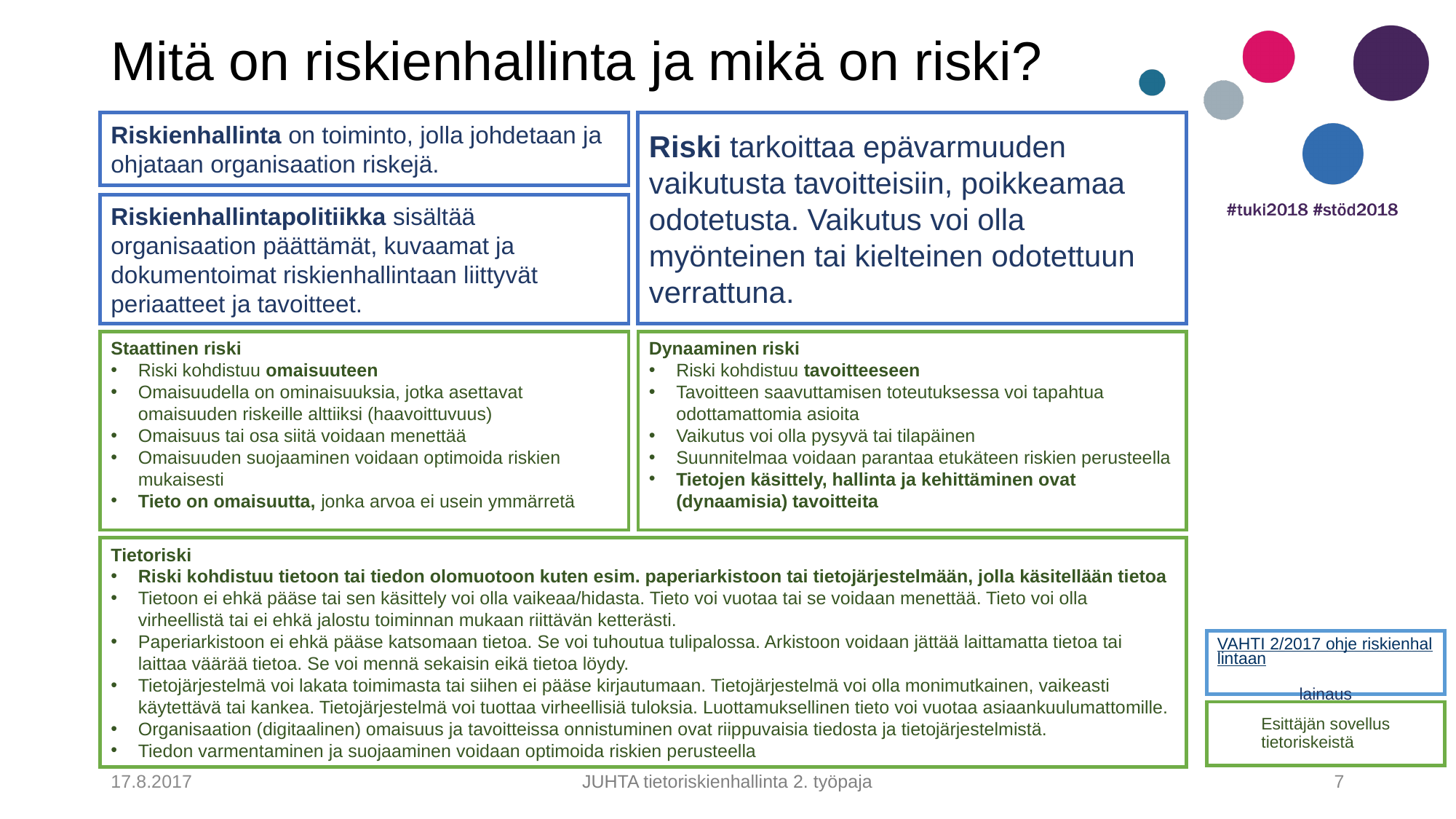

# Mitä on riskienhallinta ja mikä on riski?
Riskienhallinta on toiminto, jolla johdetaan ja ohjataan organisaation riskejä.
Riski tarkoittaa epävarmuuden vaikutusta tavoitteisiin, poikkeamaa odotetusta. Vaikutus voi olla myönteinen tai kielteinen odotettuun verrattuna.
Riskienhallintapolitiikka sisältää organisaation päättämät, kuvaamat ja dokumentoimat riskienhallintaan liittyvät periaatteet ja tavoitteet.
Staattinen riski
Riski kohdistuu omaisuuteen
Omaisuudella on ominaisuuksia, jotka asettavat omaisuuden riskeille alttiiksi (haavoittuvuus)
Omaisuus tai osa siitä voidaan menettää
Omaisuuden suojaaminen voidaan optimoida riskien mukaisesti
Tieto on omaisuutta, jonka arvoa ei usein ymmärretä
Dynaaminen riski
Riski kohdistuu tavoitteeseen
Tavoitteen saavuttamisen toteutuksessa voi tapahtua odottamattomia asioita
Vaikutus voi olla pysyvä tai tilapäinen
Suunnitelmaa voidaan parantaa etukäteen riskien perusteella
Tietojen käsittely, hallinta ja kehittäminen ovat (dynaamisia) tavoitteita
Tietoriski
Riski kohdistuu tietoon tai tiedon olomuotoon kuten esim. paperiarkistoon tai tietojärjestelmään, jolla käsitellään tietoa
Tietoon ei ehkä pääse tai sen käsittely voi olla vaikeaa/hidasta. Tieto voi vuotaa tai se voidaan menettää. Tieto voi olla virheellistä tai ei ehkä jalostu toiminnan mukaan riittävän ketterästi.
Paperiarkistoon ei ehkä pääse katsomaan tietoa. Se voi tuhoutua tulipalossa. Arkistoon voidaan jättää laittamatta tietoa tai laittaa väärää tietoa. Se voi mennä sekaisin eikä tietoa löydy.
Tietojärjestelmä voi lakata toimimasta tai siihen ei pääse kirjautumaan. Tietojärjestelmä voi olla monimutkainen, vaikeasti käytettävä tai kankea. Tietojärjestelmä voi tuottaa virheellisiä tuloksia. Luottamuksellinen tieto voi vuotaa asiaankuulumattomille.
Organisaation (digitaalinen) omaisuus ja tavoitteissa onnistuminen ovat riippuvaisia tiedosta ja tietojärjestelmistä.
Tiedon varmentaminen ja suojaaminen voidaan optimoida riskien perusteella
VAHTI 2/2017 ohje riskienhallintaan
lainaus
Esittäjän sovellus tietoriskeistä
17.8.2017
JUHTA tietoriskienhallinta 2. työpaja
7